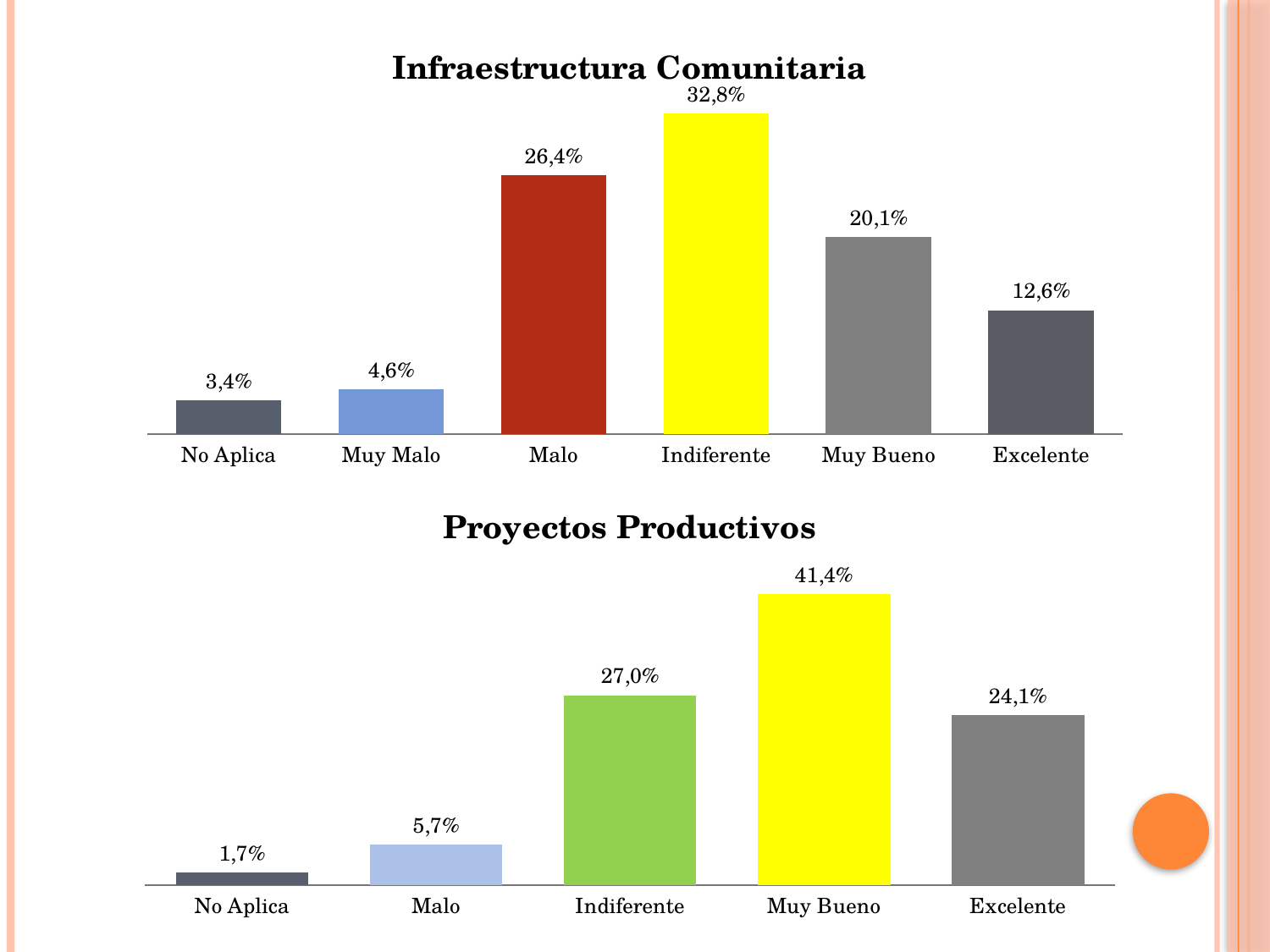

### Chart: Infraestructura Comunitaria

| Category | Porcentaje |
|---|---|
| No Aplica | 3.4482758620689653 |
| Muy Malo | 4.597701149425287 |
| Malo | 26.436781609195403 |
| Indiferente | 32.758620689655174 |
| Muy Bueno | 20.114942528735632 |
| Excelente | 12.64367816091954 |

### Chart: Proyectos Productivos

| Category | Porcentaje |
|---|---|
| No Aplica | 1.7241379310344827 |
| Malo | 5.747126436781609 |
| Indiferente | 27.011494252873565 |
| Muy Bueno | 41.37931034482759 |
| Excelente | 24.137931034482758 |